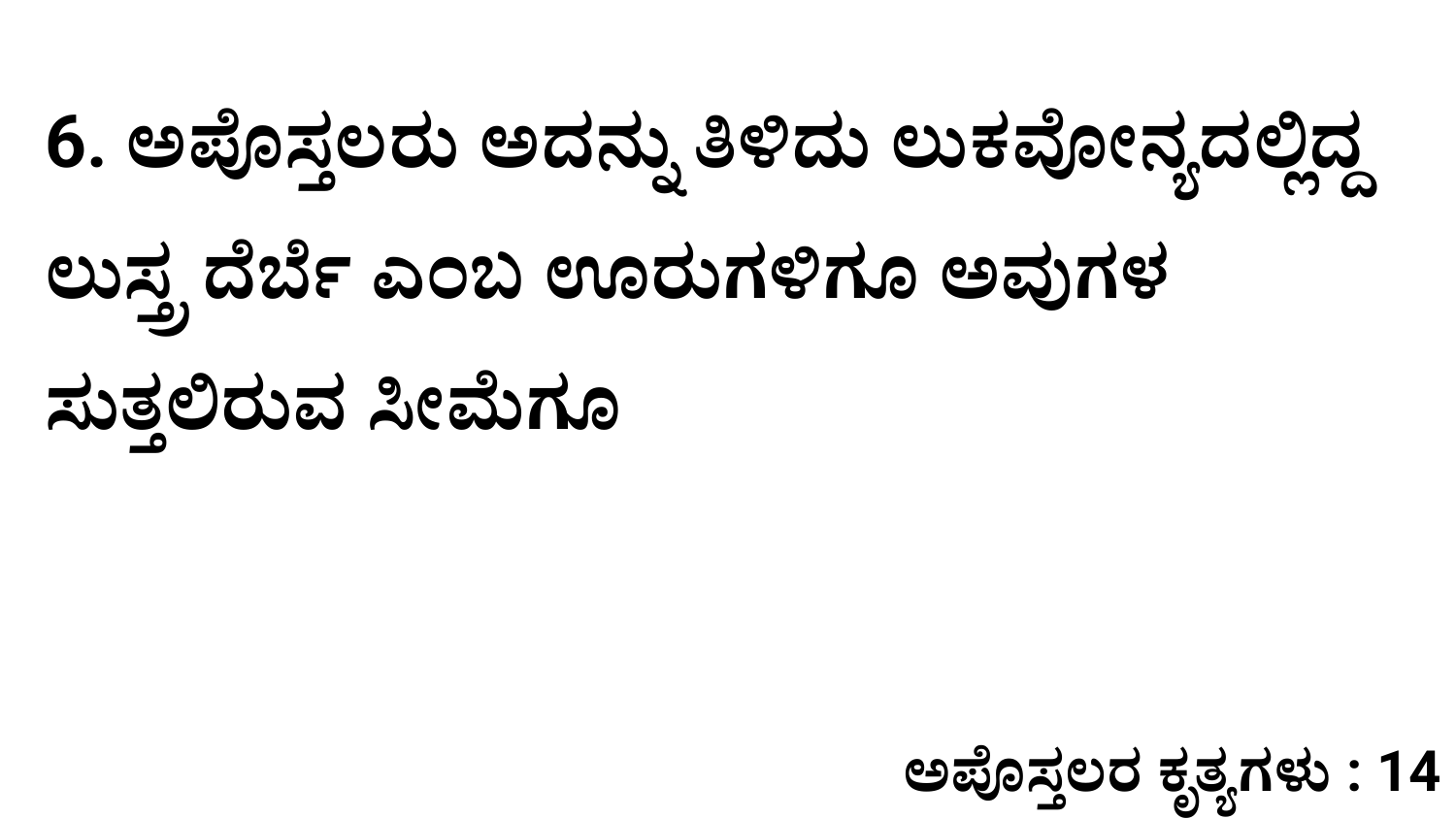

6. ಅಪೊಸ್ತಲರು ಅದನ್ನು ತಿಳಿದು ಲುಕವೋನ್ಯದಲ್ಲಿದ್ದ ಲುಸ್ತ್ರ ದೆರ್ಬೆ ಎಂಬ ಊರುಗಳಿಗೂ ಅವುಗಳ ಸುತ್ತಲಿರುವ ಸೀಮೆಗೂ
ಅಪೊಸ್ತಲರ ಕೃತ್ಯಗಳು : 14